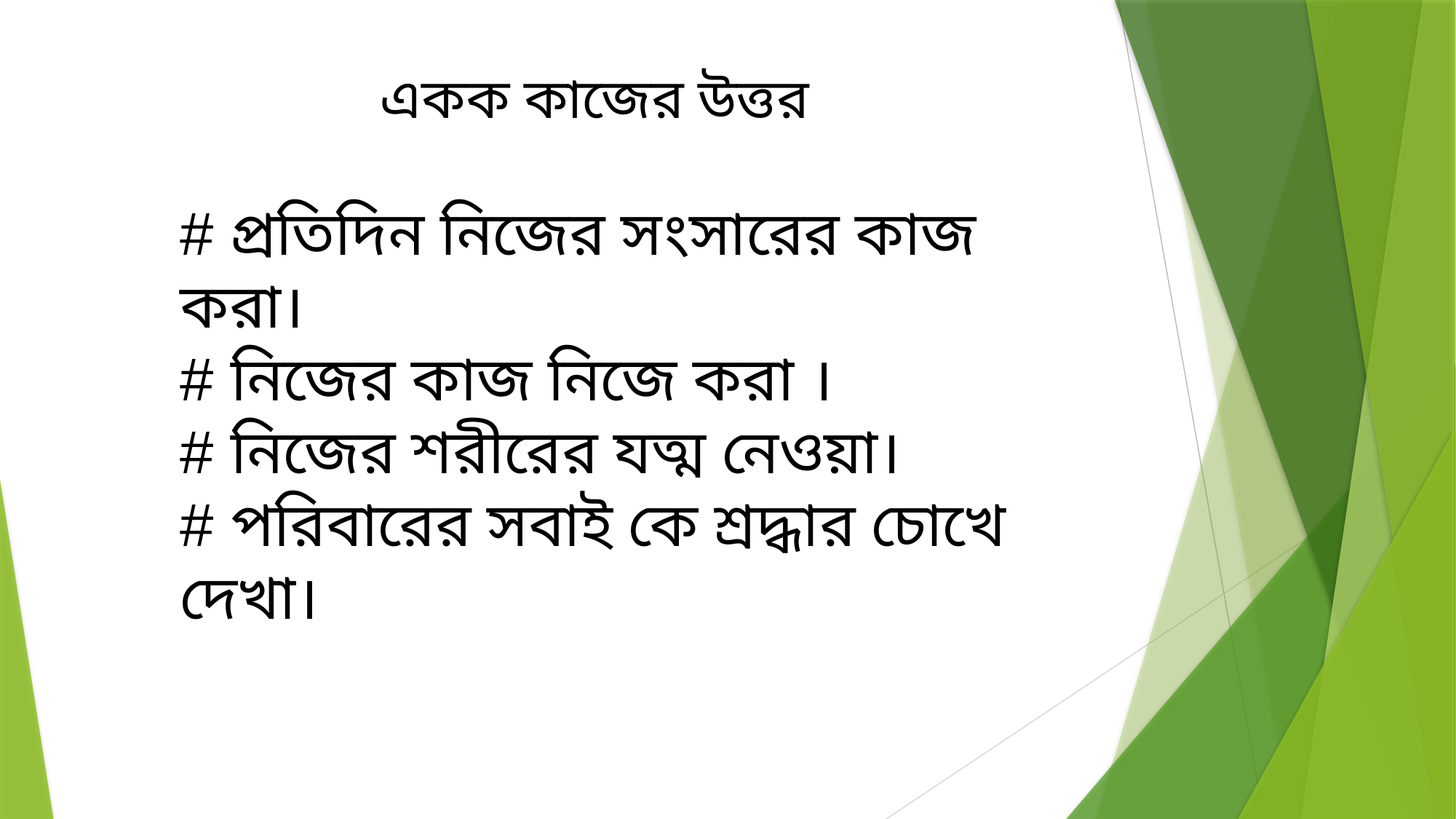

একক কাজের উত্তর
# প্রতিদিন নিজের সংসারের কাজ করা।
# নিজের কাজ নিজে করা ।
# নিজের শরীরের যত্ম নেওয়া।
# পরিবারের সবাই কে শ্রদ্ধার চোখে দেখা।